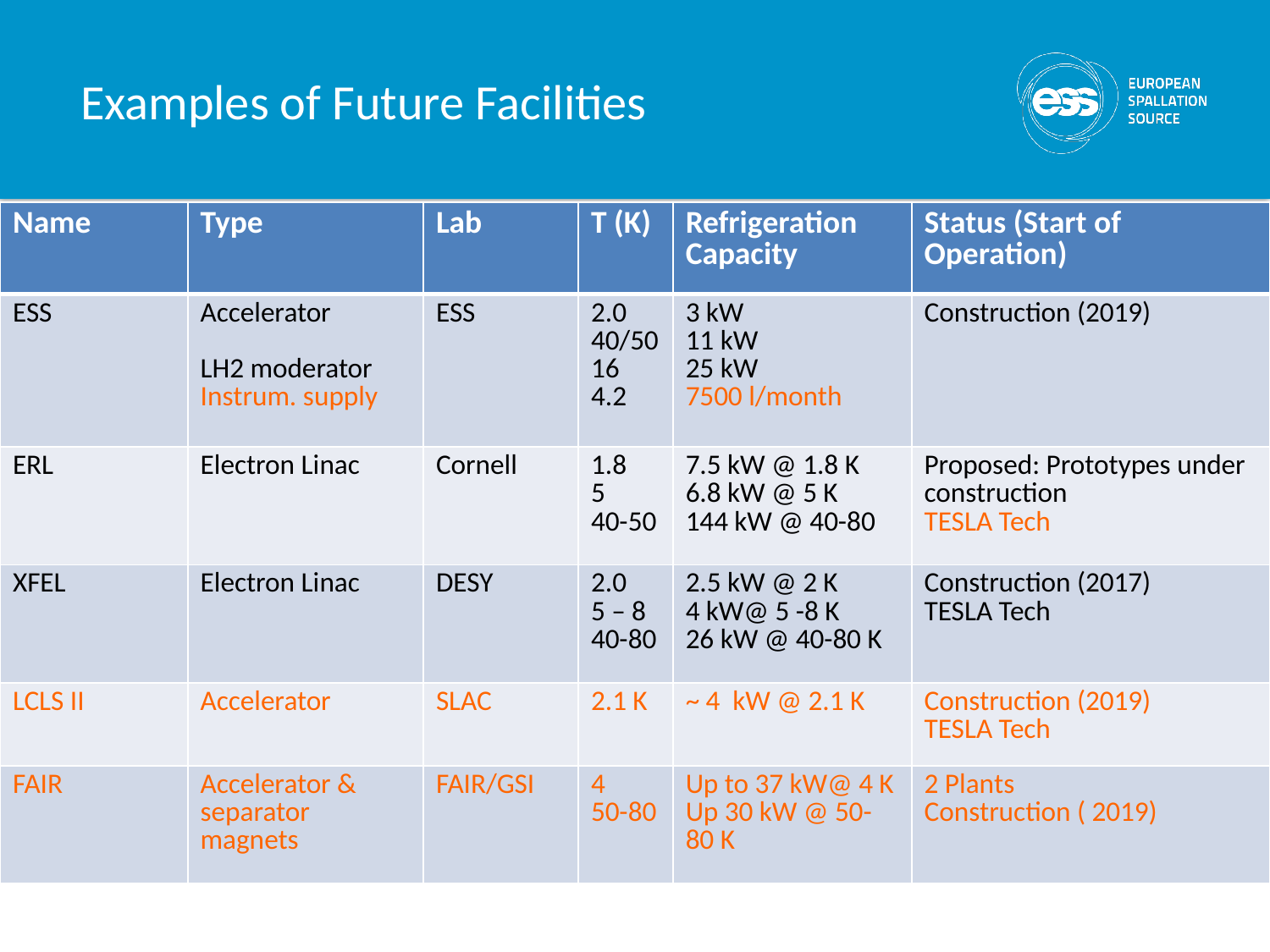

# Examples of Future Facilities
| Name | Type | Lab | T (K) | Refrigeration Capacity | Status (Start of Operation) |
| --- | --- | --- | --- | --- | --- |
| ESS | Accelerator LH2 moderator Instrum. supply | ESS | 2.0 40/50 16 4.2 | 3 kW 11 kW 25 kW 7500 l/month | Construction (2019) |
| ERL | Electron Linac | Cornell | 1.8 5 40-50 | 7.5 kW @ 1.8 K 6.8 kW @ 5 K 144 kW @ 40-80 | Proposed: Prototypes under construction TESLA Tech |
| XFEL | Electron Linac | DESY | 2.0 5 – 8 40-80 | 2.5 kW @ 2 K 4 kW@ 5 -8 K 26 kW @ 40-80 K | Construction (2017) TESLA Tech |
| LCLS II | Accelerator | SLAC | 2.1 K | ~ 4 kW @ 2.1 K | Construction (2019) TESLA Tech |
| FAIR | Accelerator & separator magnets | FAIR/GSI | 4 50-80 | Up to 37 kW@ 4 K Up 30 kW @ 50- 80 K | 2 Plants Construction ( 2019) |